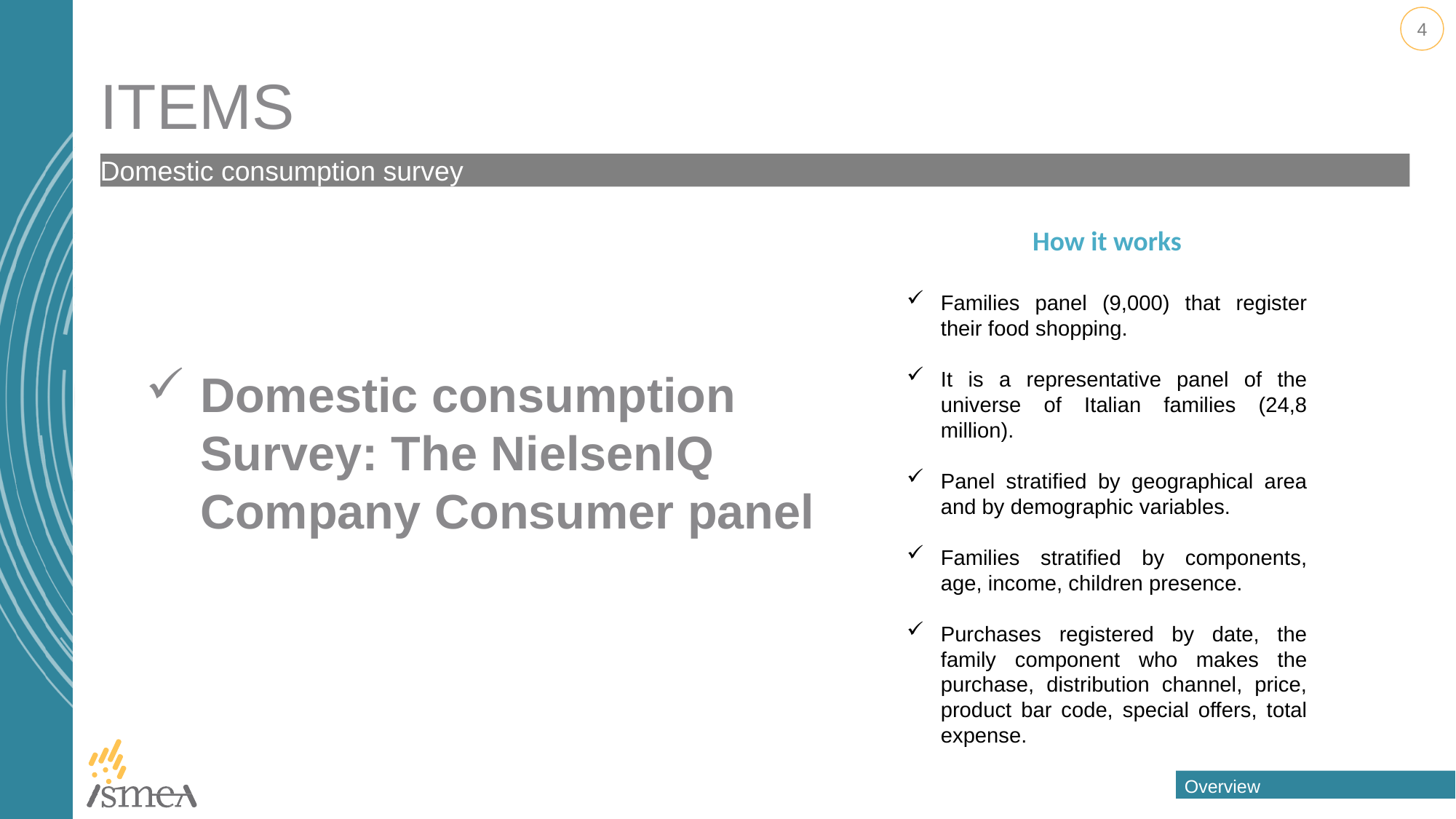

# ITEMS
Domestic consumption survey
How it works

Families panel (9,000) that register their food shopping.

It is a representative panel of the universe of Italian families (24,8 million).

Panel stratified by geographical area and by demographic variables.

Families stratified by components, age, income, children presence.

Purchases registered by date, the family component who makes the purchase, distribution channel, price, product bar code, special offers, total expense.

Domestic consumption Survey: The NielsenIQ Company Consumer panel

Overview